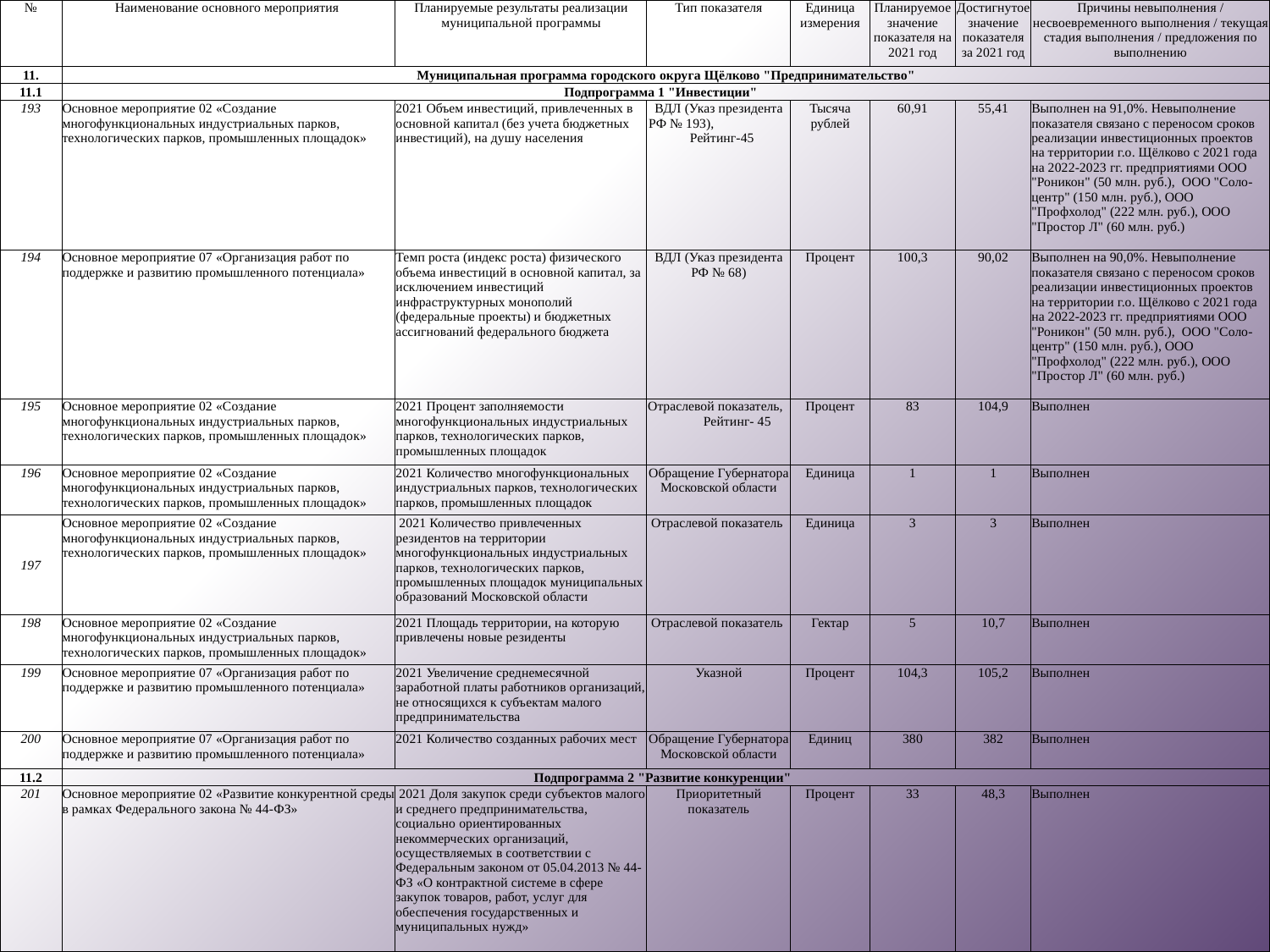

| № | Наименование основного мероприятия | Планируемые результаты реализации муниципальной программы | Тип показателя | Единица измерения | Планируемое значение показателя на 2021 год | Достигнутое значение показателя за 2021 год | Причины невыполнения / несвоевременного выполнения / текущая стадия выполнения / предложения по выполнению |
| --- | --- | --- | --- | --- | --- | --- | --- |
| 11. | Муниципальная программа городского округа Щёлково "Предпринимательство" |  |  |  |  |  |  |
| 11.1 | Подпрограмма 1 "Инвестиции" |  |  |  |  |  |  |
| 193 | Основное мероприятие 02 «Создание многофункциональных индустриальных парков, технологических парков, промышленных площадок» | 2021 Объем инвестиций, привлеченных в основной капитал (без учета бюджетных инвестиций), на душу населения | ВДЛ (Указ президента РФ № 193), Рейтинг-45 | Тысяча рублей | 60,91 | 55,41 | Выполнен на 91,0%. Невыполнение показателя связано с переносом сроков реализации инвестиционных проектов на территории г.о. Щёлково с 2021 года на 2022-2023 гг. предприятиями ООО "Роникон" (50 млн. руб.), ООО "Соло-центр" (150 млн. руб.), ООО "Профхолод" (222 млн. руб.), ООО "Простор Л" (60 млн. руб.) |
| 194 | Основное мероприятие 07 «Организация работ по поддержке и развитию промышленного потенциала» | Темп роста (индекс роста) физического объема инвестиций в основной капитал, за исключением инвестиций инфраструктурных монополий (федеральные проекты) и бюджетных ассигнований федерального бюджета | ВДЛ (Указ президента РФ № 68) | Процент | 100,3 | 90,02 | Выполнен на 90,0%. Невыполнение показателя связано с переносом сроков реализации инвестиционных проектов на территории г.о. Щёлково с 2021 года на 2022-2023 гг. предприятиями ООО "Роникон" (50 млн. руб.), ООО "Соло-центр" (150 млн. руб.), ООО "Профхолод" (222 млн. руб.), ООО "Простор Л" (60 млн. руб.) |
| 195 | Основное мероприятие 02 «Создание многофункциональных индустриальных парков, технологических парков, промышленных площадок» | 2021 Процент заполняемости многофункциональных индустриальных парков, технологических парков, промышленных площадок | Отраслевой показатель, Рейтинг- 45 | Процент | 83 | 104,9 | Выполнен |
| 196 | Основное мероприятие 02 «Создание многофункциональных индустриальных парков, технологических парков, промышленных площадок» | 2021 Количество многофункциональных индустриальных парков, технологических парков, промышленных площадок | Обращение Губернатора Московской области | Единица | 1 | 1 | Выполнен |
| 197 | Основное мероприятие 02 «Создание многофункциональных индустриальных парков, технологических парков, промышленных площадок» | 2021 Количество привлеченных резидентов на территории многофункциональных индустриальных парков, технологических парков, промышленных площадок муниципальных образований Московской области | Отраслевой показатель | Единица | 3 | 3 | Выполнен |
| 198 | Основное мероприятие 02 «Создание многофункциональных индустриальных парков, технологических парков, промышленных площадок» | 2021 Площадь территории, на которую привлечены новые резиденты | Отраслевой показатель | Гектар | 5 | 10,7 | Выполнен |
| 199 | Основное мероприятие 07 «Организация работ по поддержке и развитию промышленного потенциала» | 2021 Увеличение среднемесячной заработной платы работников организаций, не относящихся к субъектам малого предпринимательства | Указной | Процент | 104,3 | 105,2 | Выполнен |
| 200 | Основное мероприятие 07 «Организация работ по поддержке и развитию промышленного потенциала» | 2021 Количество созданных рабочих мест | Обращение Губернатора Московской области | Единиц | 380 | 382 | Выполнен |
| 11.2 | Подпрограмма 2 "Развитие конкуренции" |  |  |  |  |  |  |
| 201 | Основное мероприятие 02 «Развитие конкурентной среды в рамках Федерального закона № 44-ФЗ» | 2021 Доля закупок среди субъектов малого и среднего предпринимательства, социально ориентированных некоммерческих организаций, осуществляемых в соответствии с Федеральным законом от 05.04.2013 № 44-ФЗ «О контрактной системе в сфере закупок товаров, работ, услуг для обеспечения государственных и муниципальных нужд» | Приоритетный показатель | Процент | 33 | 48,3 | Выполнен |